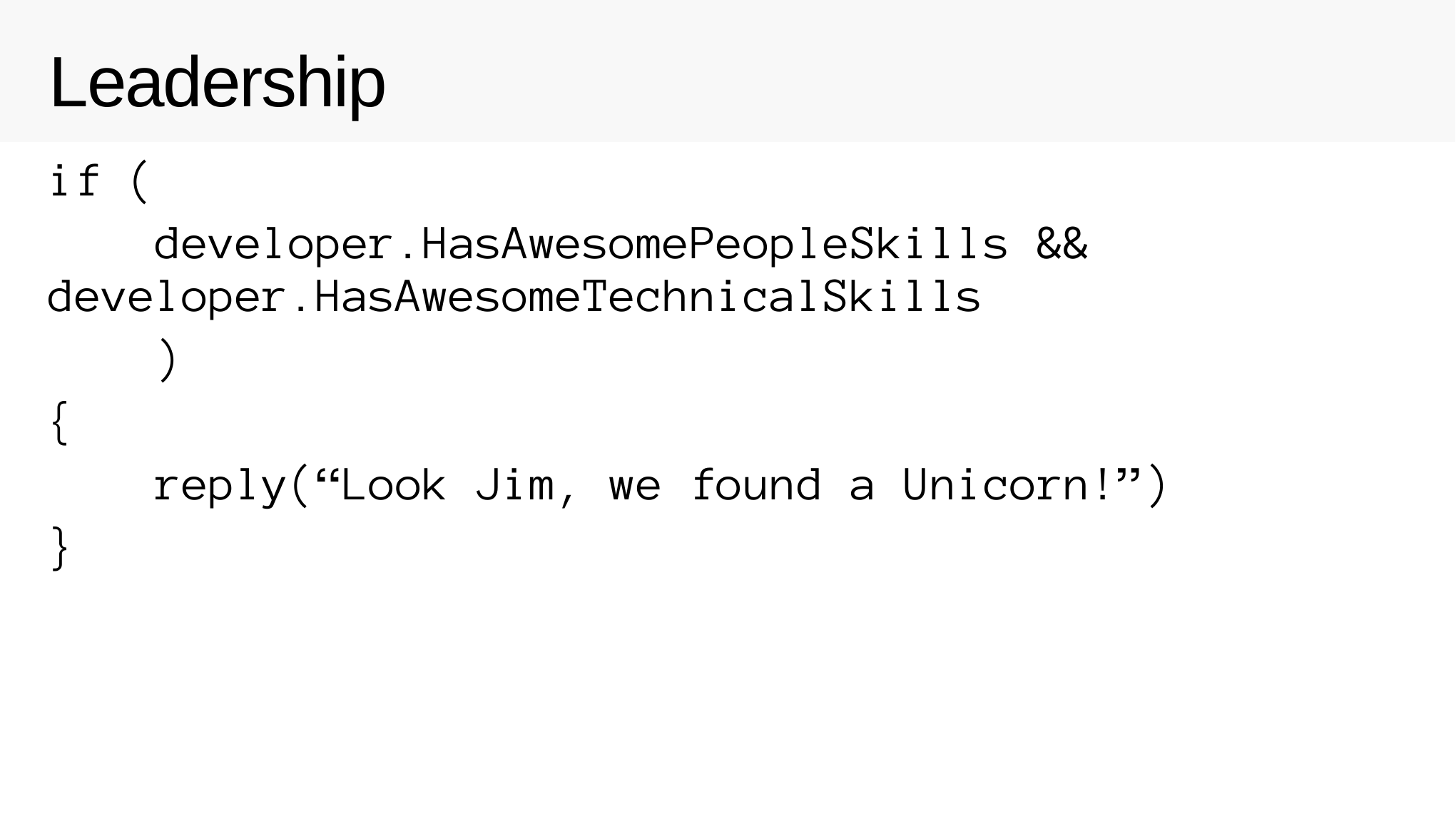

# Leadership
if (
	developer.HasAwesomePeopleSkills && 	developer.HasAwesomeTechnicalSkills
	)
{
	reply(“Look Jim, we found a Unicorn!”)
}